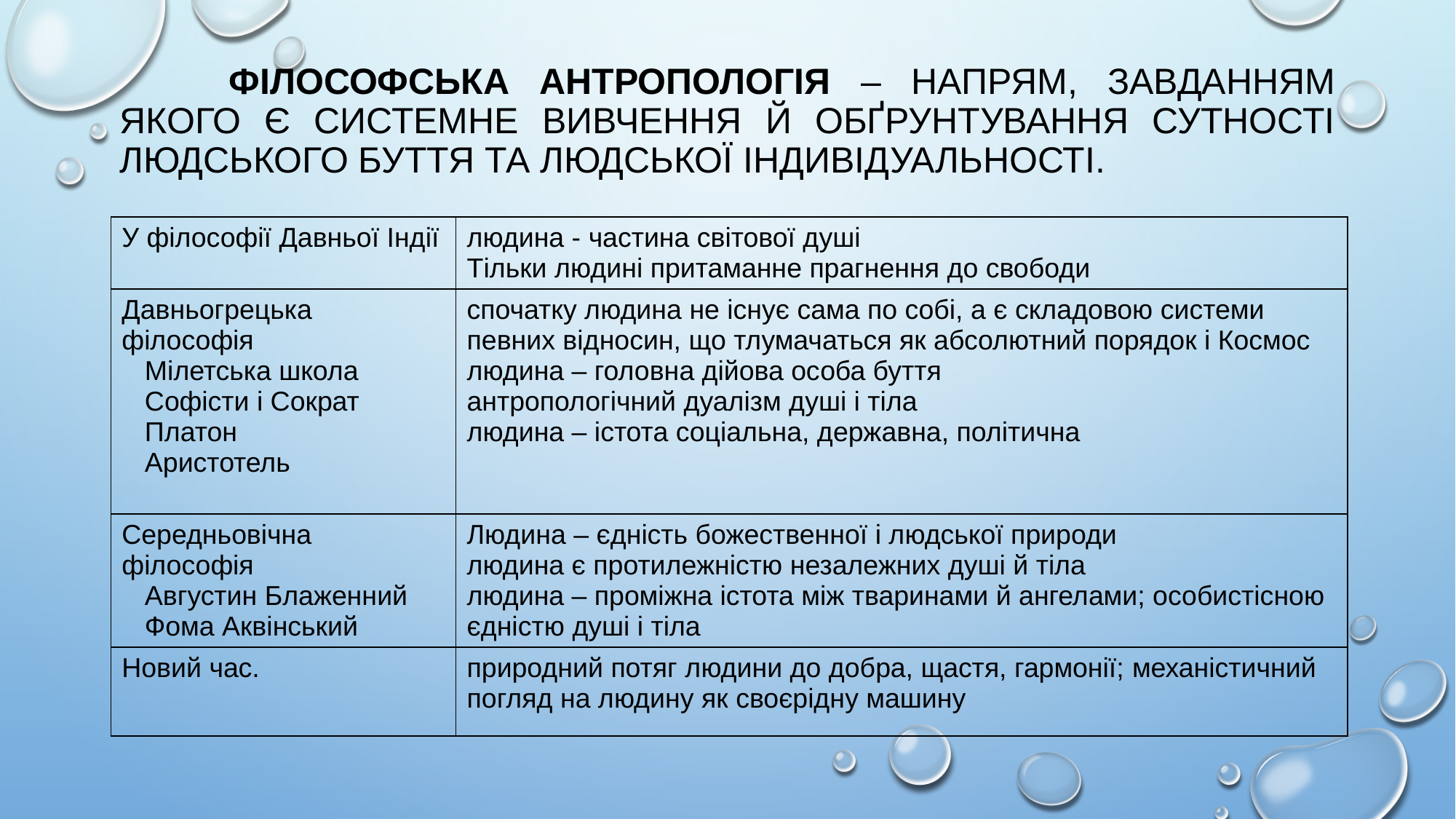

# Філософська антропологія – напрям, завданням якого є системне вивчення й обґрунтування сутності людського буття та людської індивідуальності.
| У філософії Давньої Індії | людина - частина світової душі Тільки людині притаманне прагнення до свободи |
| --- | --- |
| Давньогрецька філософія Мілетська школа Софісти і Сократ Платон Аристотель | спочатку людина не існує сама по собі, а є складовою системи певних відносин, що тлумачаться як абсолютний порядок і Космос людина – головна дійова особа буття антропологічний дуалізм душі і тіла людина – істота соціальна, державна, політична |
| Середньовічна філософія Августин Блаженний Фома Аквінський | Людина – єдність божественної і людської природи людина є протилежністю незалежних душі й тіла людина – проміжна істота між тваринами й ангелами; особистісною єдністю душі і тіла |
| Новий час. | природний потяг людини до добра, щастя, гармонії; механістичний погляд на людину як своєрідну машину |